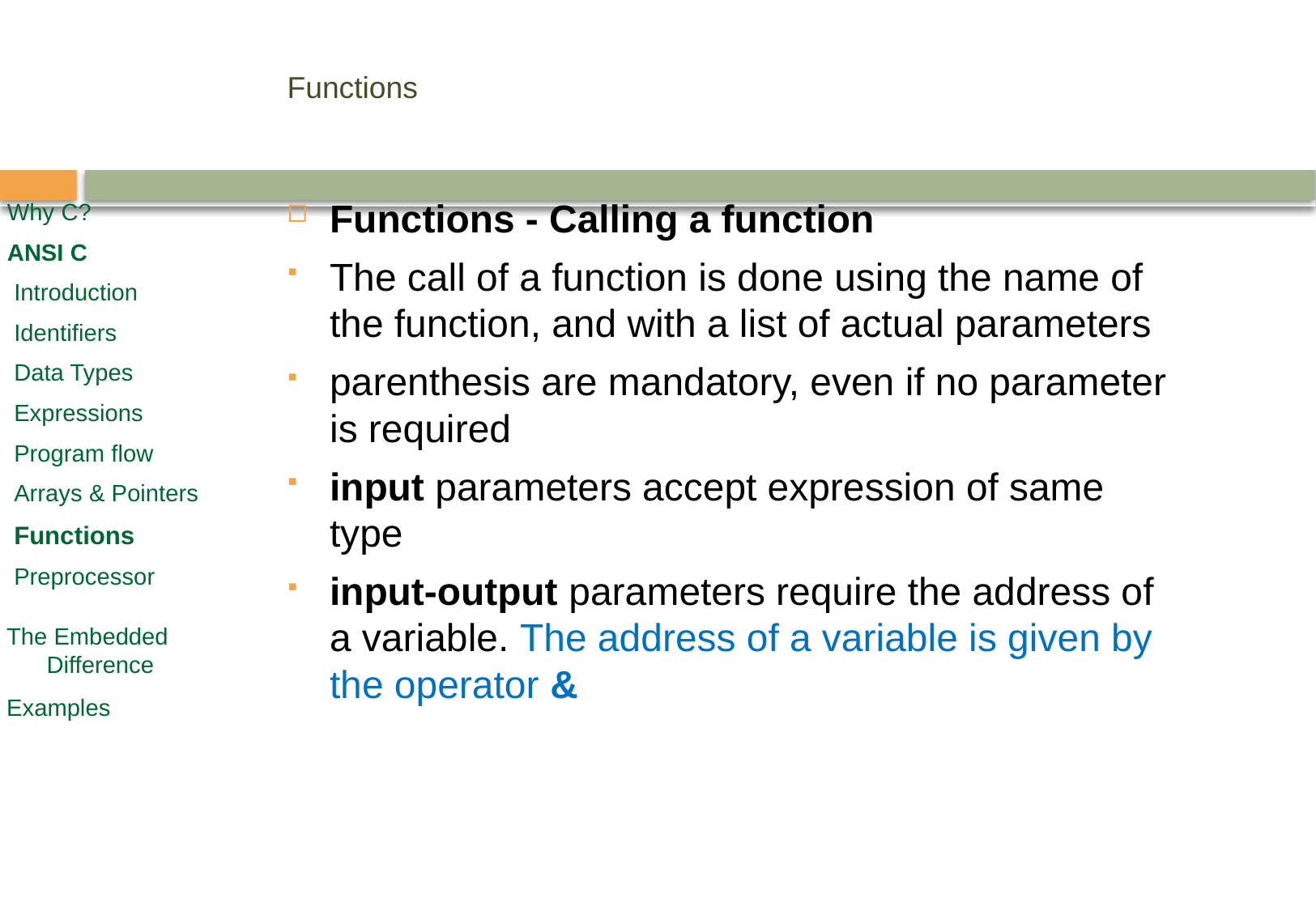

# Functions
Functions - Calling a function
The call of a function is done using the name of the function, and with a list of actual parameters
parenthesis are mandatory, even if no parameter is required
input parameters accept expression of same type
input-output parameters require the address of a variable. The address of a variable is given by the operator &
Why C?
ANSI C
 Introduction
 Identifiers
 Data Types
 Expressions
 Program flow
 Arrays & Pointers
 Functions
 Preprocessor
 The Embedded
       Difference
 Examples